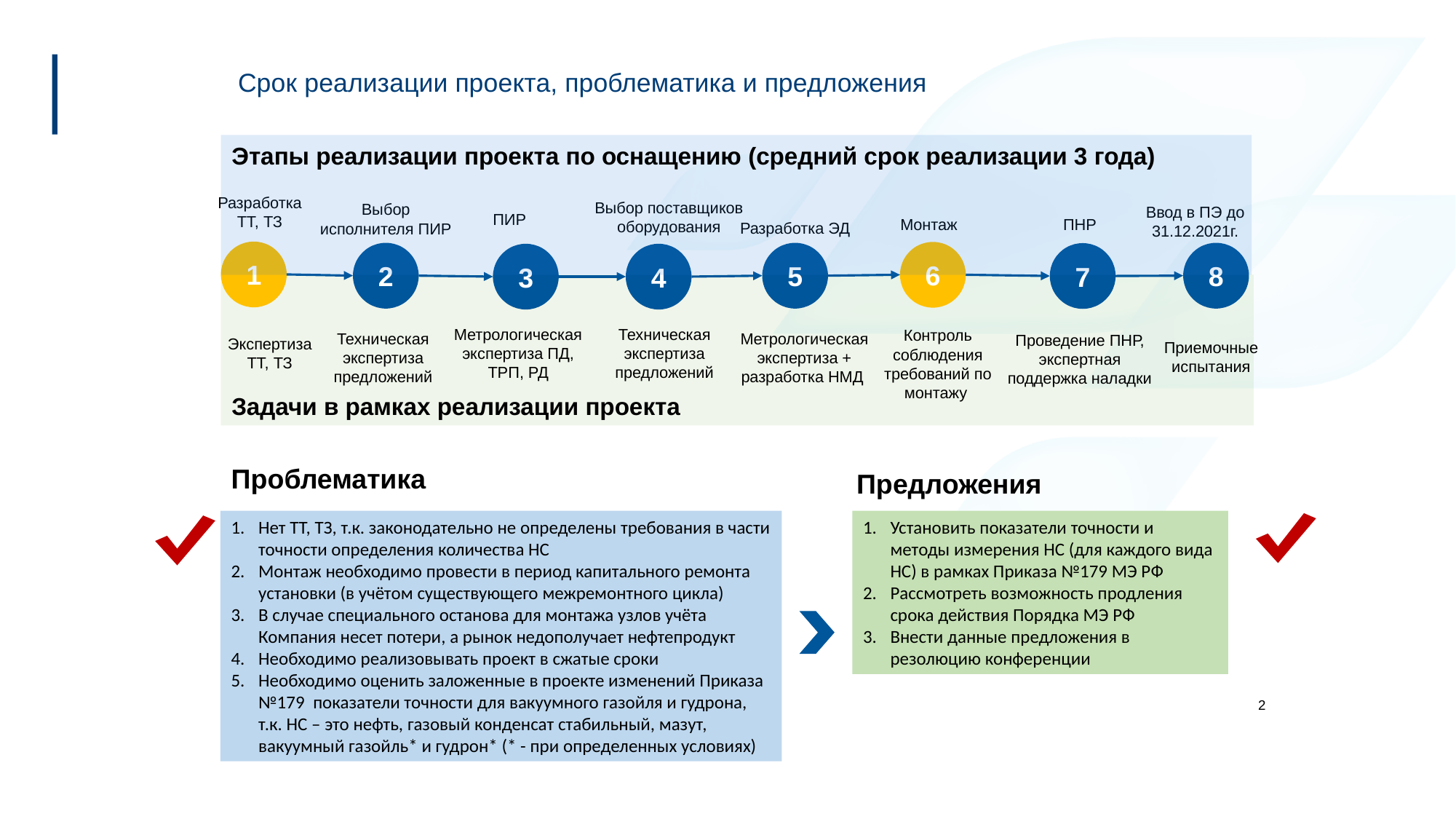

# Срок реализации проекта, проблематика и предложения
Этапы реализации проекта по оснащению (средний срок реализации 3 года)
Разработка ТТ, ТЗ
Выбор поставщиков оборудования
Выбор исполнителя ПИР
ПИР
Ввод в ПЭ до 31.12.2021г.
Монтаж
ПНР
Разработка ЭД
1
6
2
5
8
7
3
4
Задачи в рамках реализации проекта
Экспертиза ТТ, ТЗ
Метрологическая экспертиза ПД, ТРП, РД
Техническая экспертиза предложений
Приемочные испытания
Техническая экспертиза предложений
Метрологическая экспертиза + разработка НМД
Проведение ПНР, экспертная поддержка наладки
Контроль соблюдения требований по монтажу
Предложения
Проблематика

Нет ТТ, ТЗ, т.к. законодательно не определены требования в части точности определения количества НС
Монтаж необходимо провести в период капитального ремонта установки (в учётом существующего межремонтного цикла)
В случае специального останова для монтажа узлов учёта Компания несет потери, а рынок недополучает нефтепродукт
Необходимо реализовывать проект в сжатые сроки
Необходимо оценить заложенные в проекте изменений Приказа №179  показатели точности для вакуумного газойля и гудрона, т.к. НС – это нефть, газовый конденсат стабильный, мазут, вакуумный газойль* и гудрон* (* - при определенных условиях)
Установить показатели точности и методы измерения НС (для каждого вида НС) в рамках Приказа №179 МЭ РФ
Рассмотреть возможность продления срока действия Порядка МЭ РФ
Внести данные предложения в резолюцию конференции

2